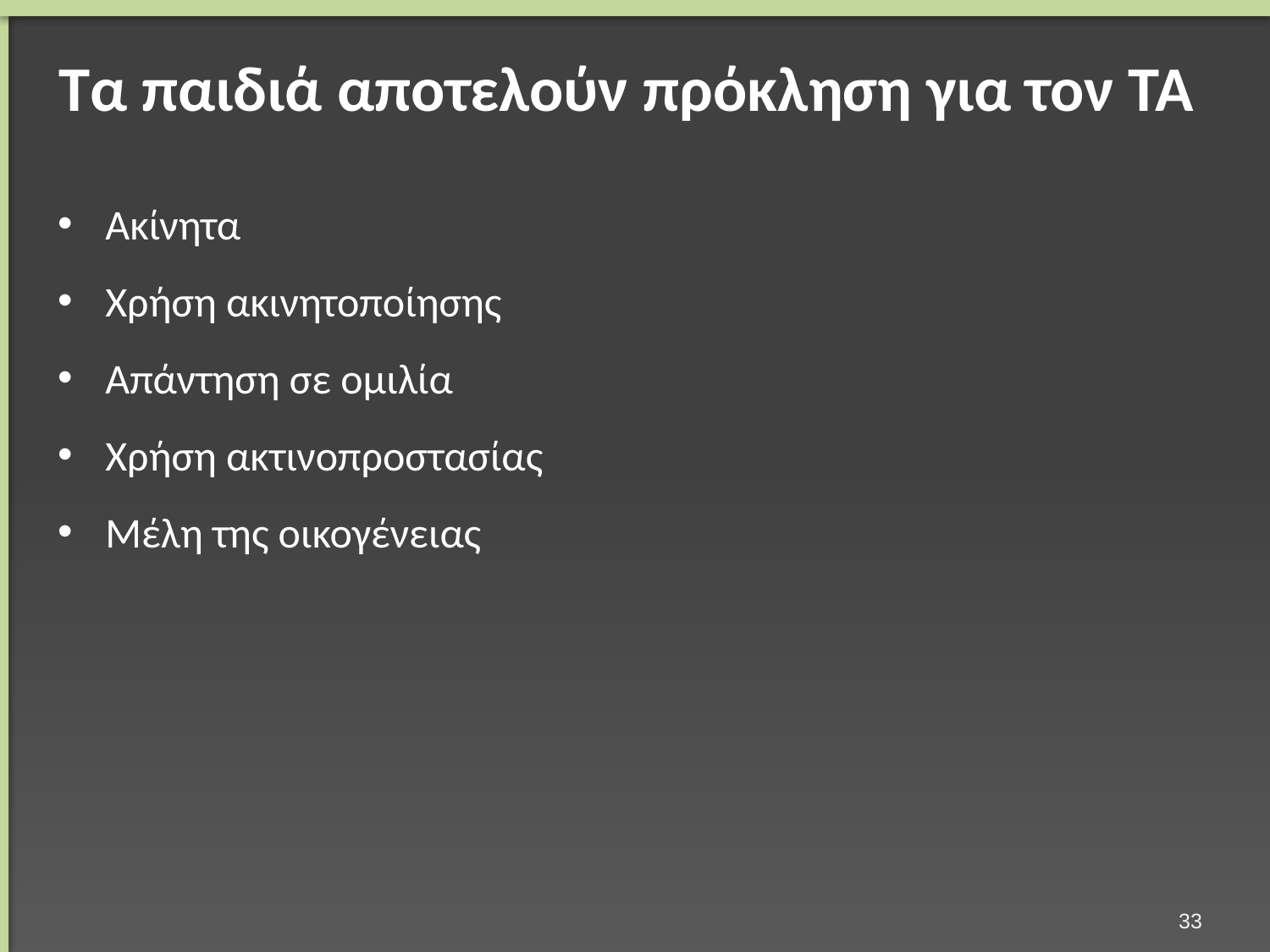

# Τα παιδιά αποτελούν πρόκληση για τον ΤΑ
Ακίνητα
Χρήση ακινητοποίησης
Απάντηση σε ομιλία
Χρήση ακτινοπροστασίας
Μέλη της οικογένειας
33